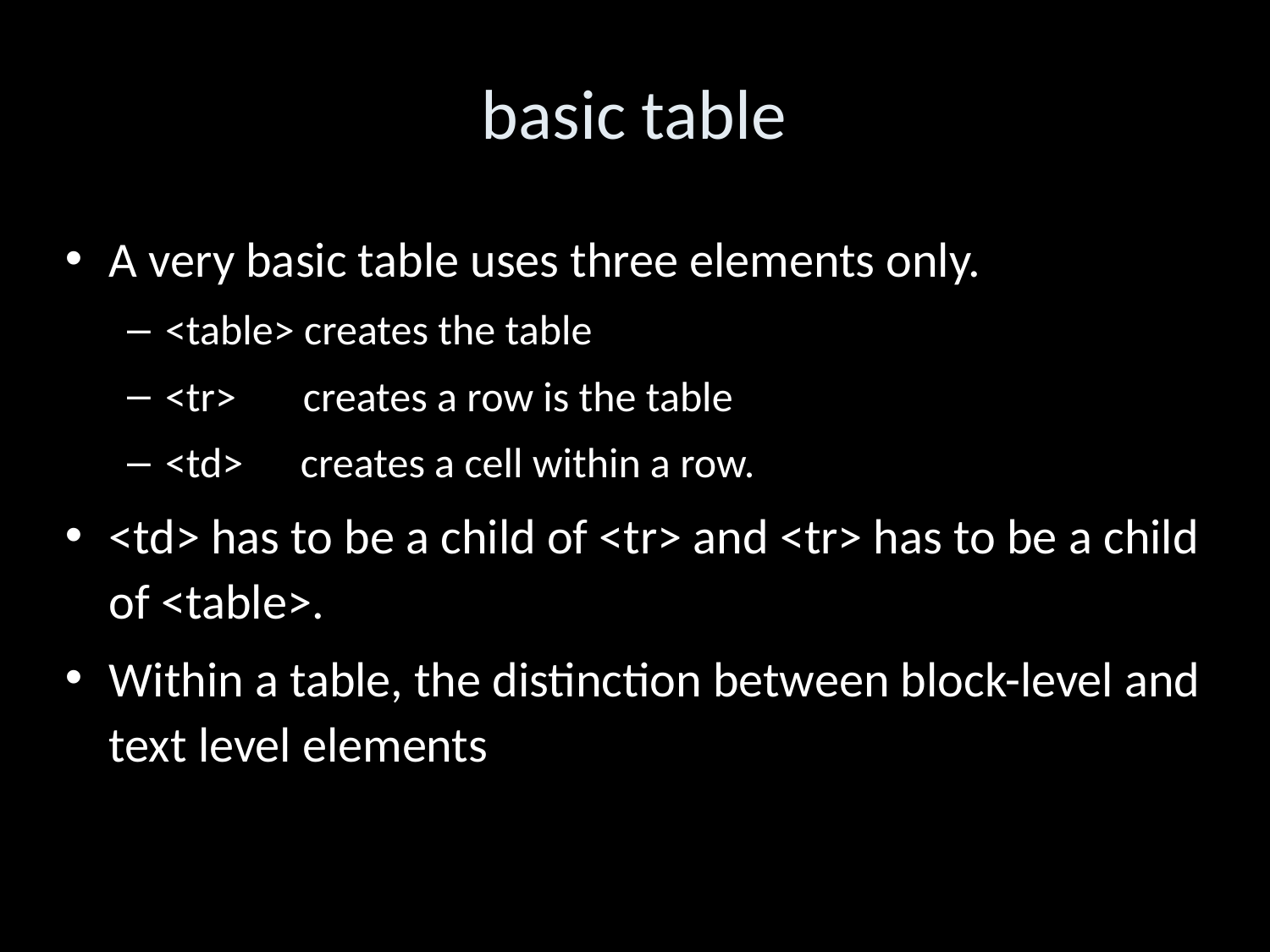

basic table
A very basic table uses three elements only.
<table> creates the table
<tr>       creates a row is the table
<td>      creates a cell within a row.
<td> has to be a child of <tr> and <tr> has to be a child of <table>.
Within a table, the distinction between block-level and text level elements